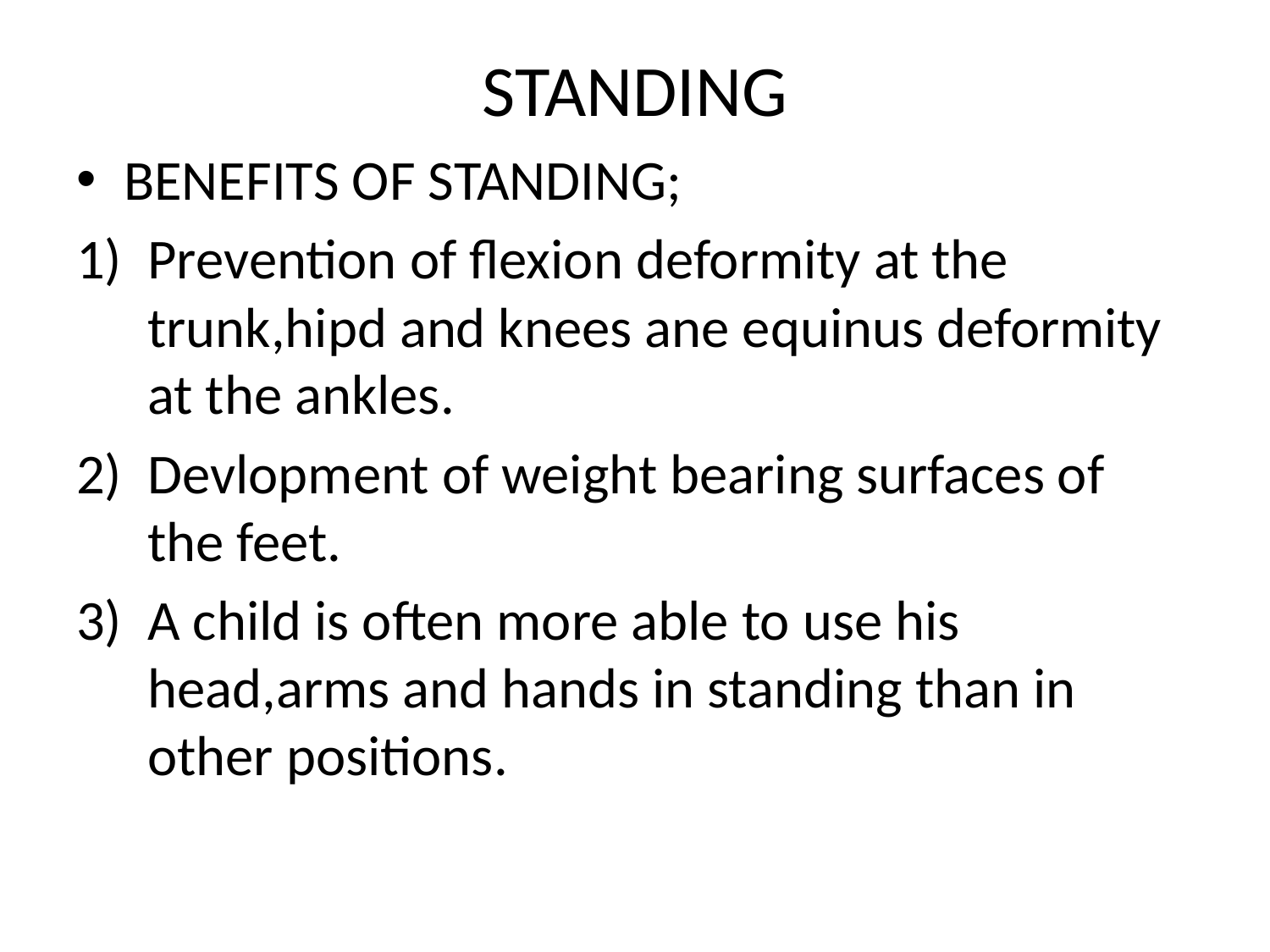

# STANDING
BENEFITS OF STANDING;
Prevention of flexion deformity at the trunk,hipd and knees ane equinus deformity at the ankles.
Devlopment of weight bearing surfaces of the feet.
A child is often more able to use his head,arms and hands in standing than in other positions.